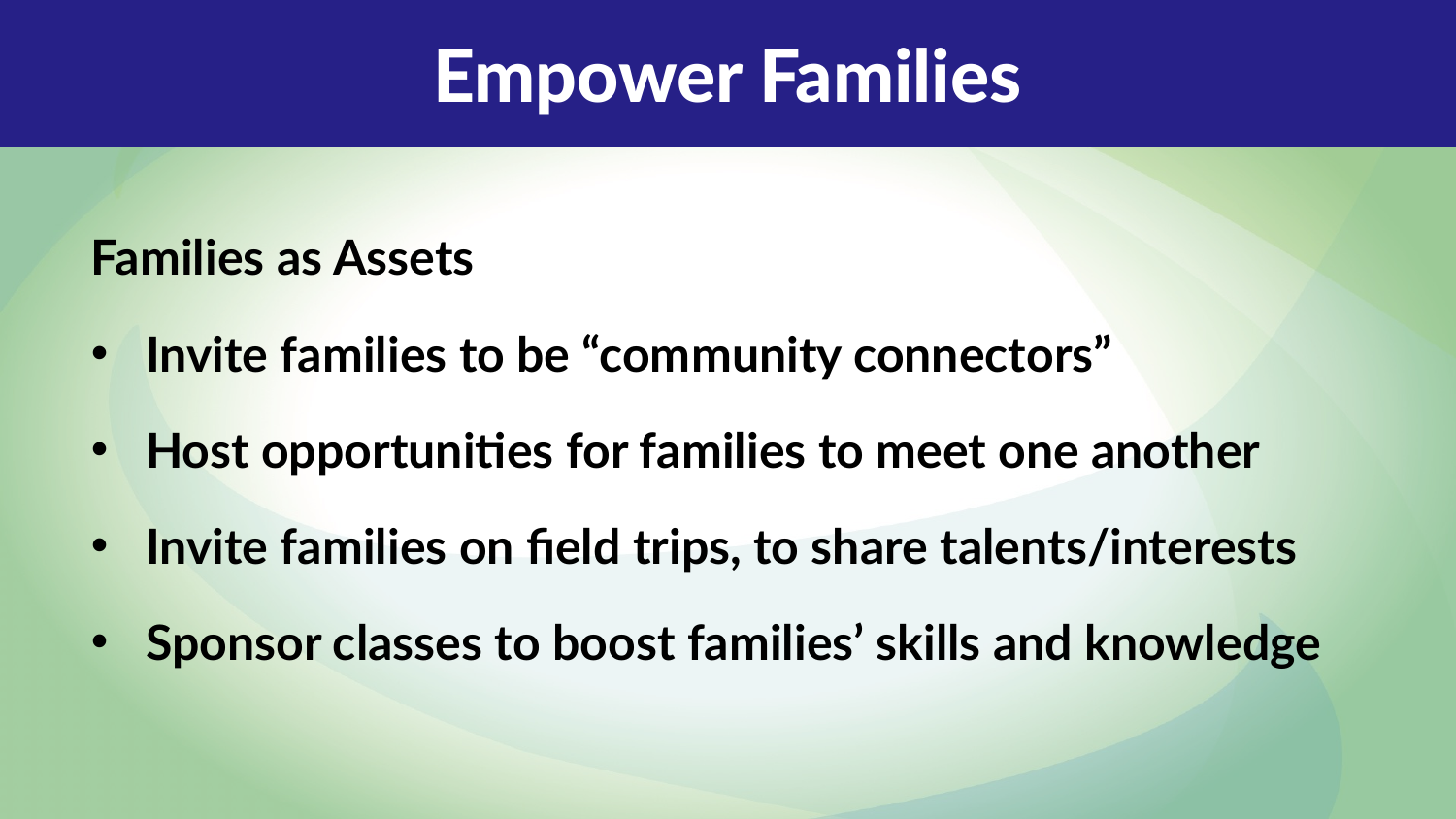

Empower Families
Families as Assets
Invite families to be “community connectors”
Host opportunities for families to meet one another
Invite families on field trips, to share talents/interests
Sponsor classes to boost families’ skills and knowledge